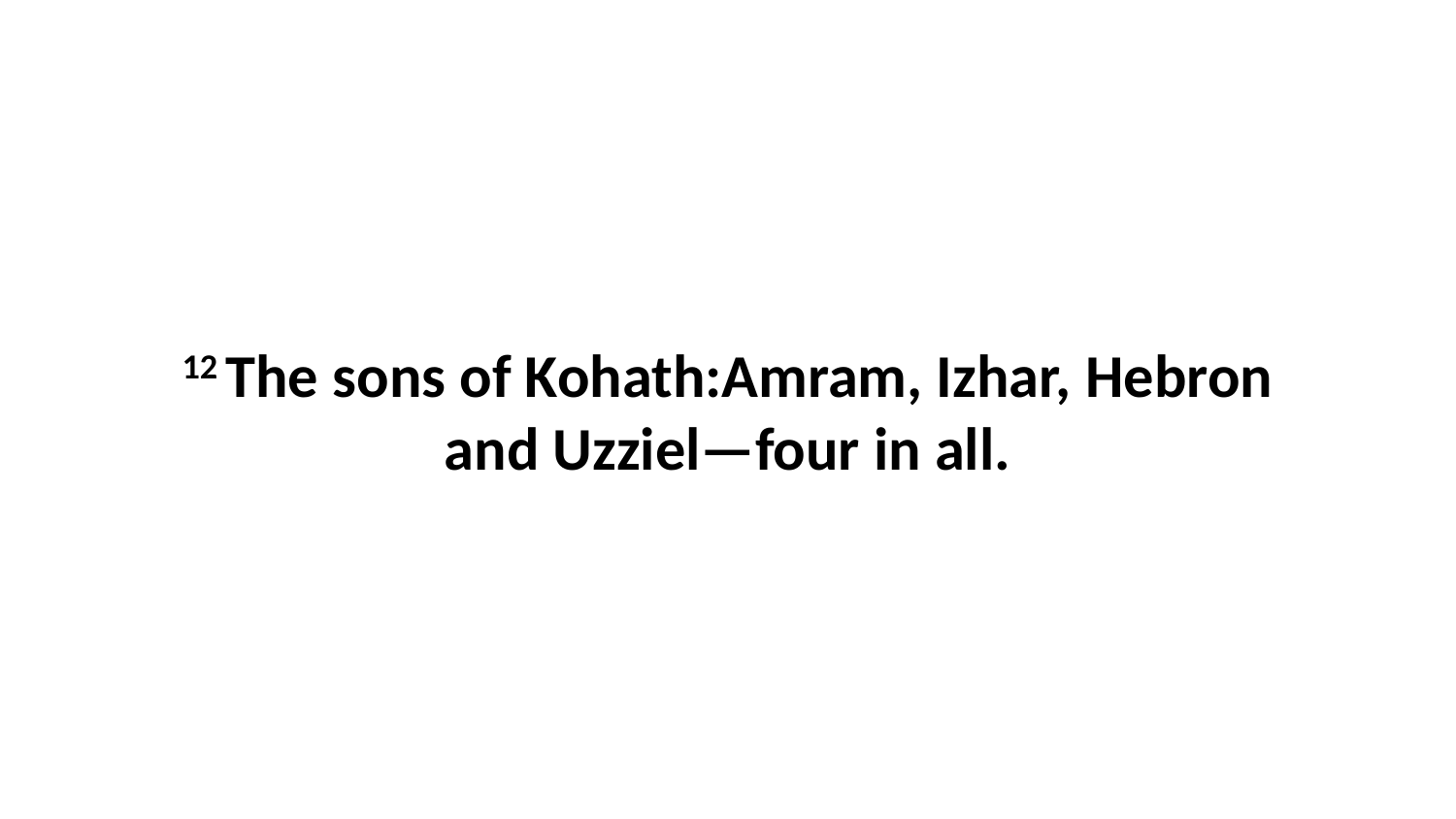

12 The sons of Kohath:Amram, Izhar, Hebron and Uzziel—four in all.